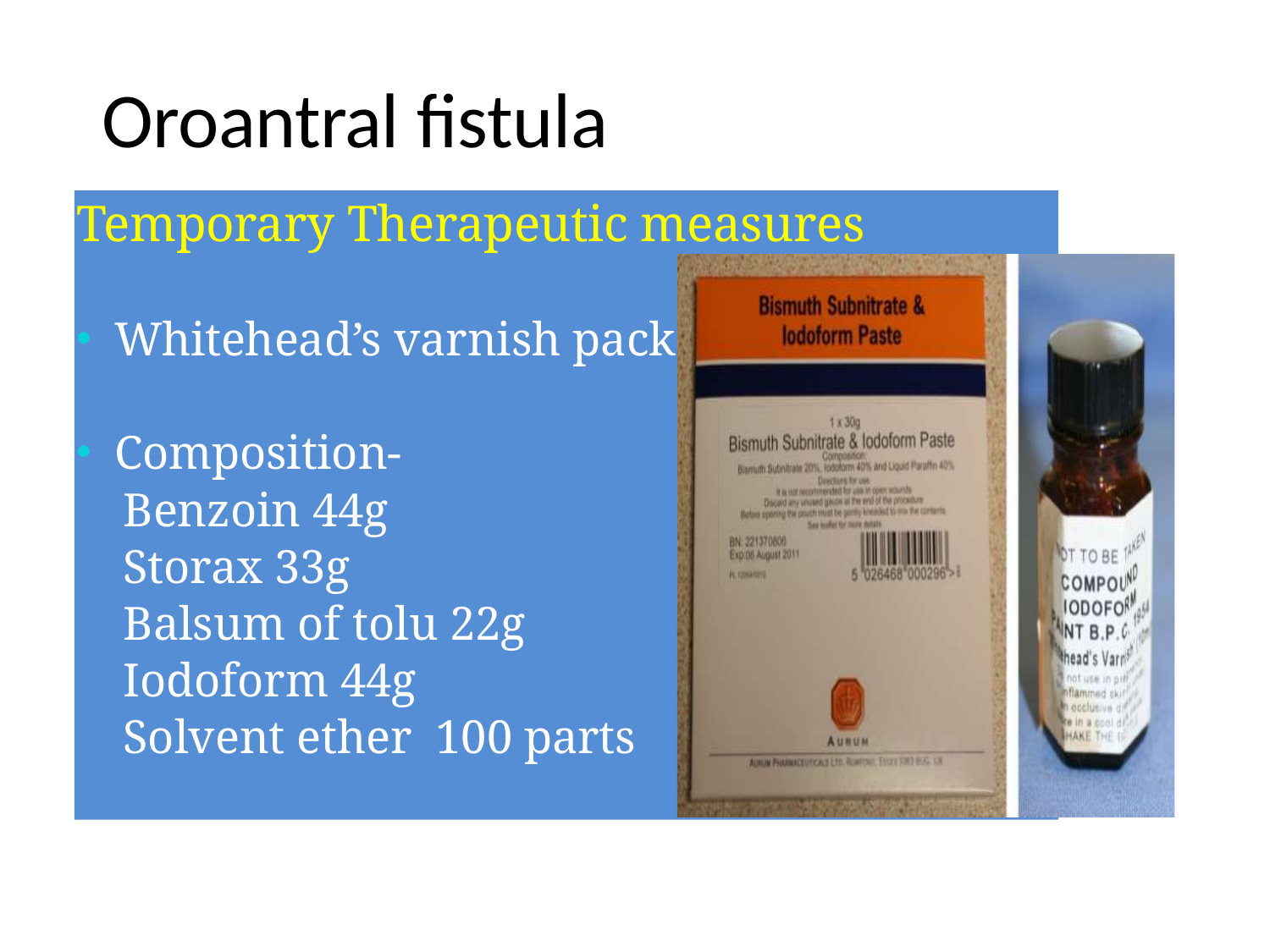

# Oroantral fistula
Temporary Therapeutic measures

Whitehead’s varnish pack

Composition-
    Benzoin 44g
    Storax 33g
    Balsum of tolu 22g
    Iodoform 44g
    Solvent ether  100 parts